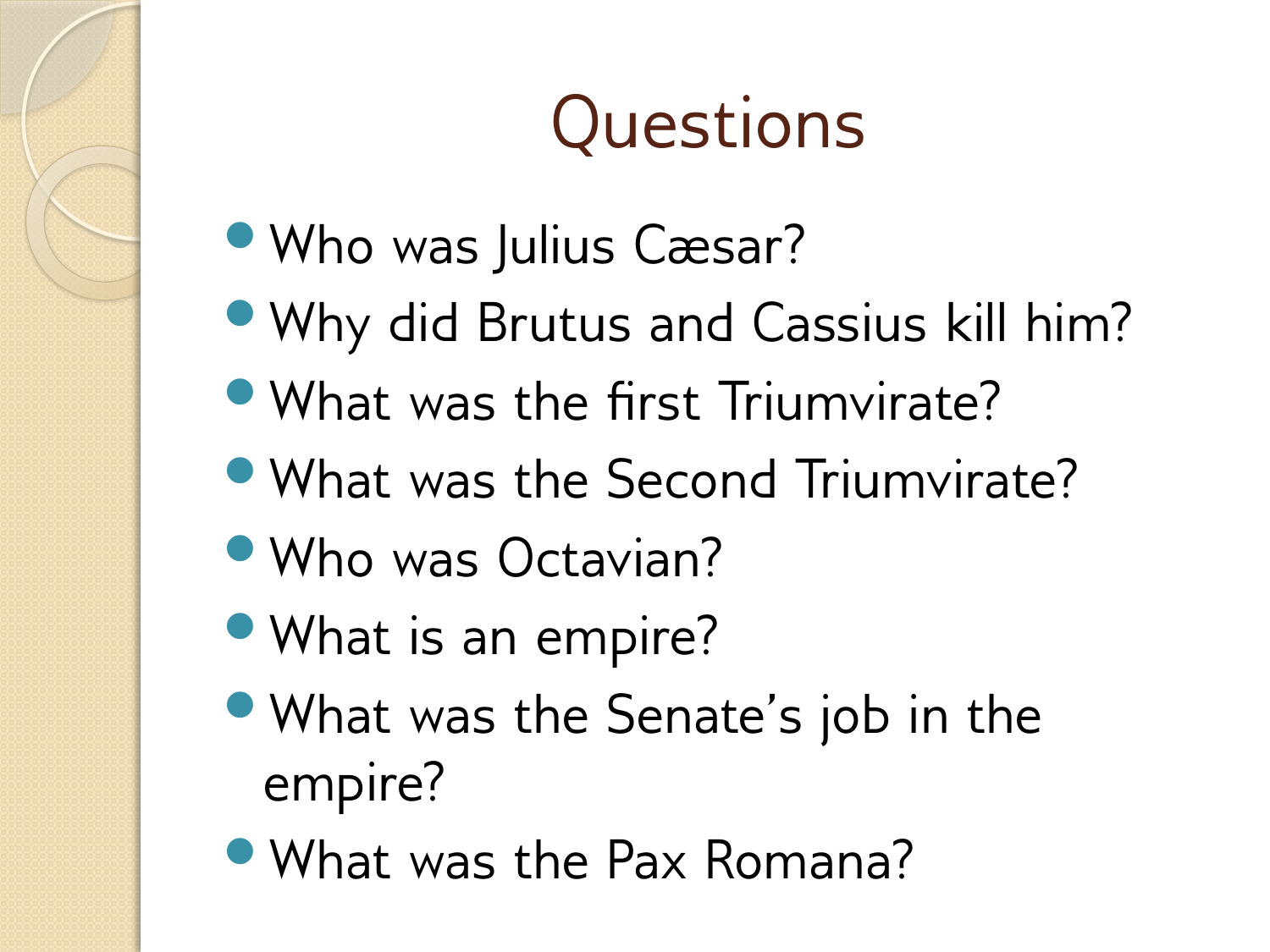

# Questions
Who was Julius Caesar?
Why did Brutus and Cassius kill him?
What was the first Triumvirate?
What was the Second Triumvirate?
Who was Octavian?
What is an empire?
What was the Senate’s job in the empire?
What was the Pax Romana?